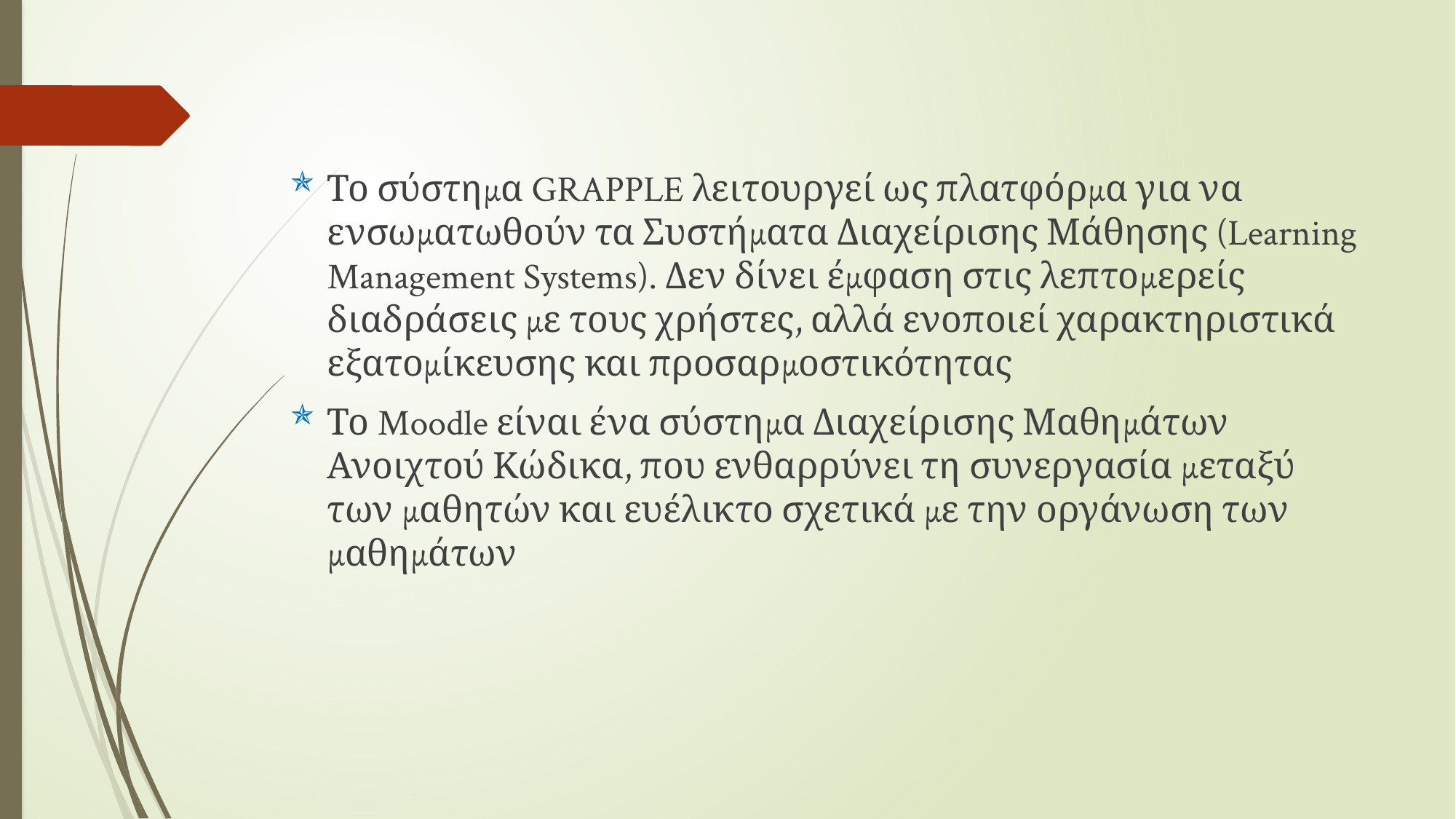

Το σύστημα GRAPPLE λειτουργεί ως πλατφόρμα για να ενσωματωθούν τα Συστήματα Διαχείρισης Μάθησης (Learning Management Systems). Δεν δίνει έμφαση στις λεπτομερείς διαδράσεις με τους χρήστες, αλλά ενοποιεί χαρακτηριστικά εξατομίκευσης και προσαρμοστικότητας
Το Moodle είναι ένα σύστημα Διαχείρισης Μαθημάτων Ανοιχτού Κώδικα, που ενθαρρύνει τη συνεργασία μεταξύ των μαθητών και ευέλικτο σχετικά με την οργάνωση των μαθημάτων